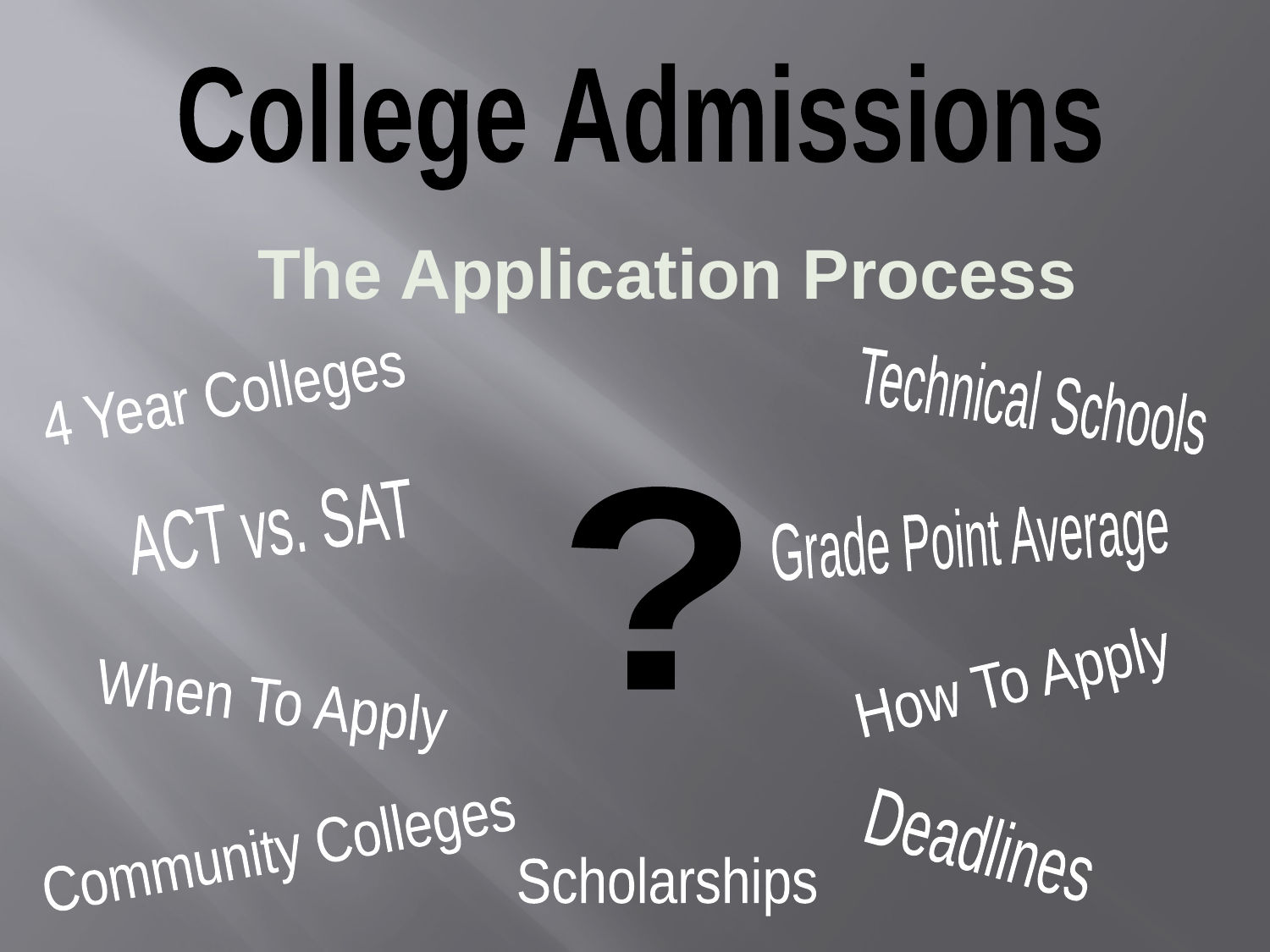

College Admissions
The Application Process
4 Year Colleges
Technical Schools
?
ACT vs. SAT
Grade Point Average
How To Apply
When To Apply
Deadlines

Community Colleges
Scholarships